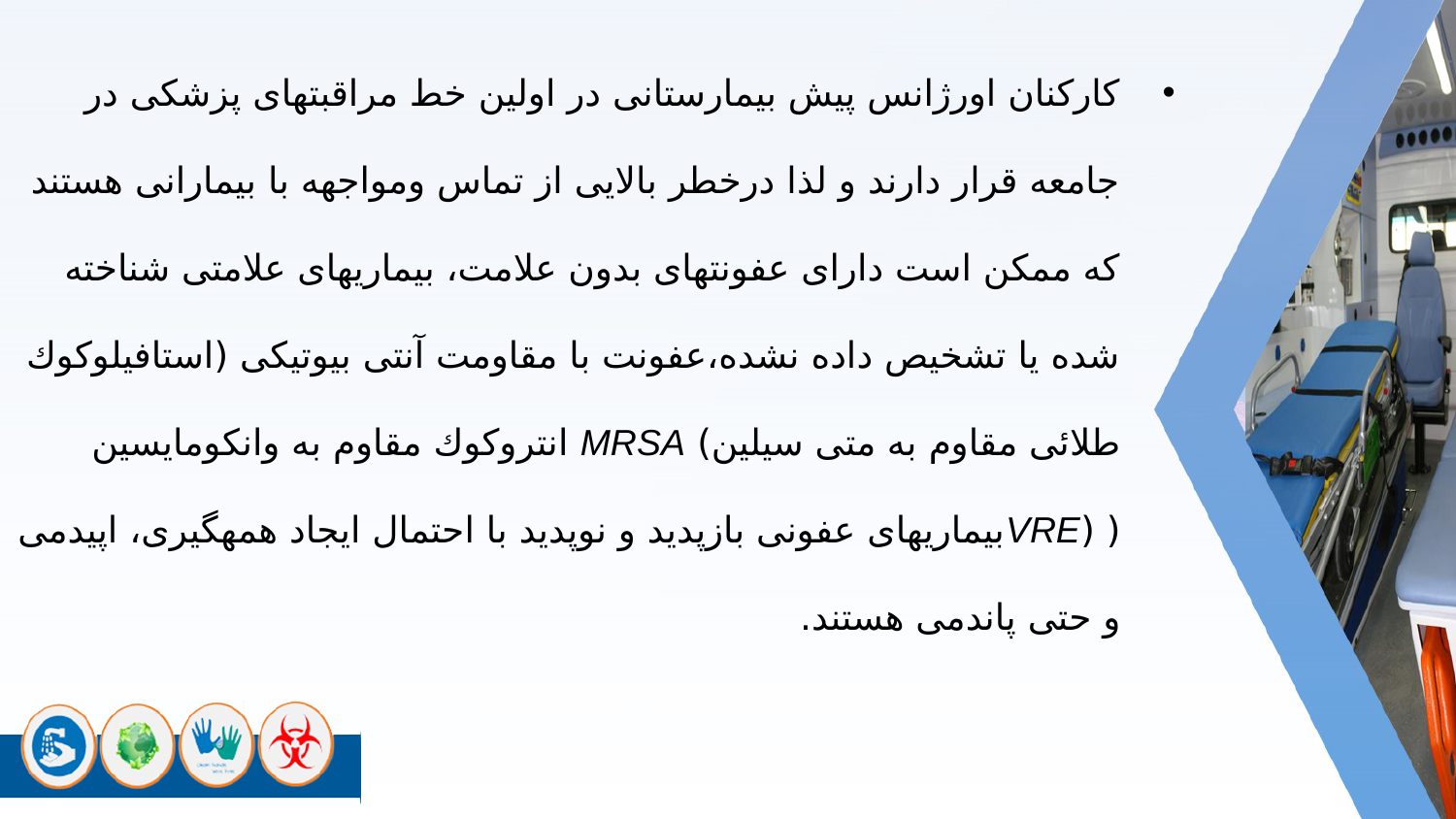

کارکنان اورژانس پیش بیمارستانی در اولین خط مراقبتهای پزشکی در جامعه قرار دارند و لذا درخطر بالایی از تماس ومواجهه با بیمارانی هستند که ممکن است دارای عفونتهای بدون علامت، بیماریهای علامتی شناخته شده یا تشخیص داده نشده،عفونت با مقاومت آنتی بیوتیکی (استافیلوکوك طلائی مقاوم به متی سیلین) MRSA انتروکوك مقاوم به وانکومایسین ( (VREبیماریهای عفونی بازپدید و نوپدید با احتمال ایجاد همهگیری، اپیدمی و حتی پاندمی هستند.